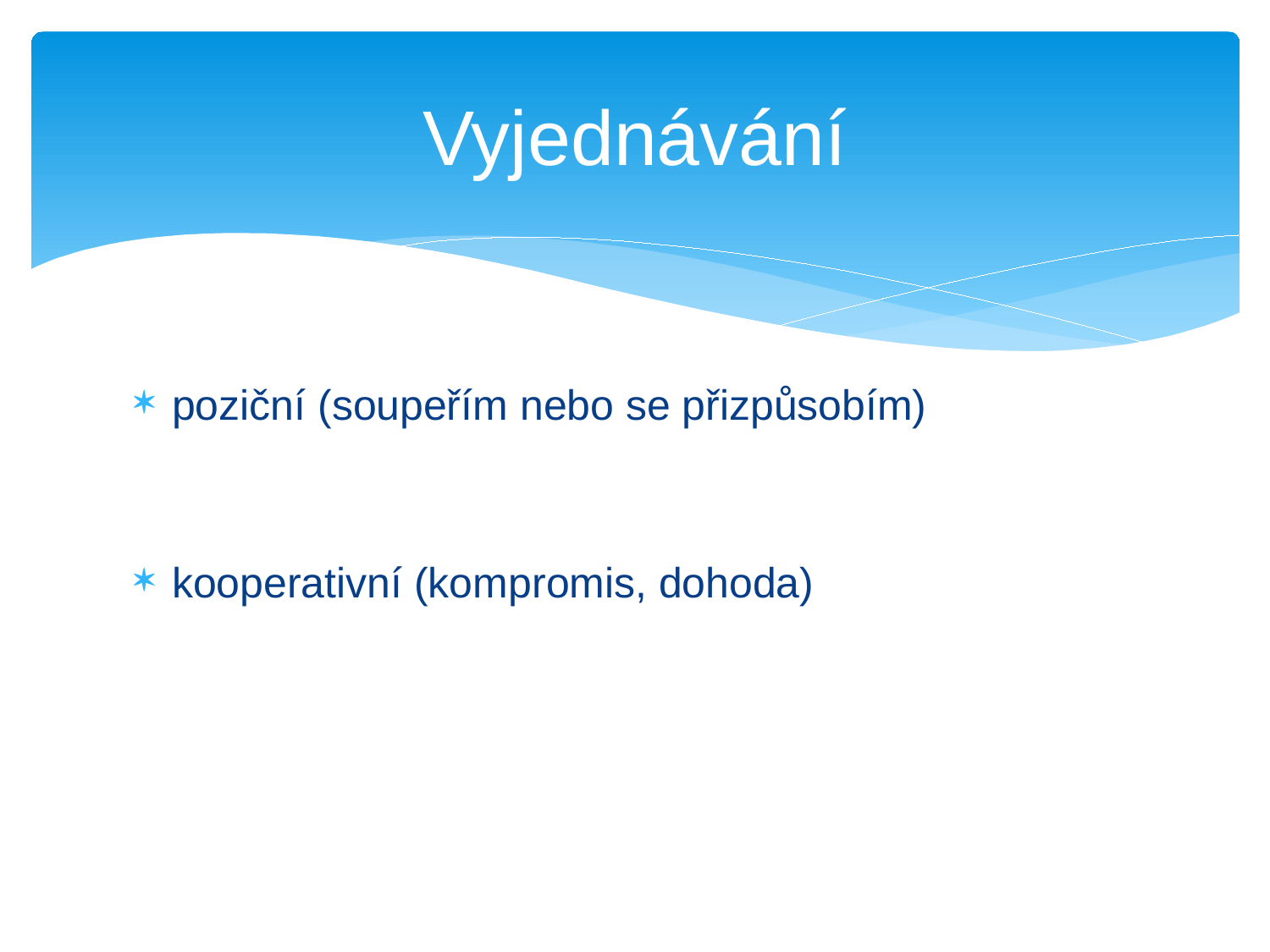

# Vyjednávání
poziční (soupeřím nebo se přizpůsobím)

kooperativní (kompromis, dohoda)